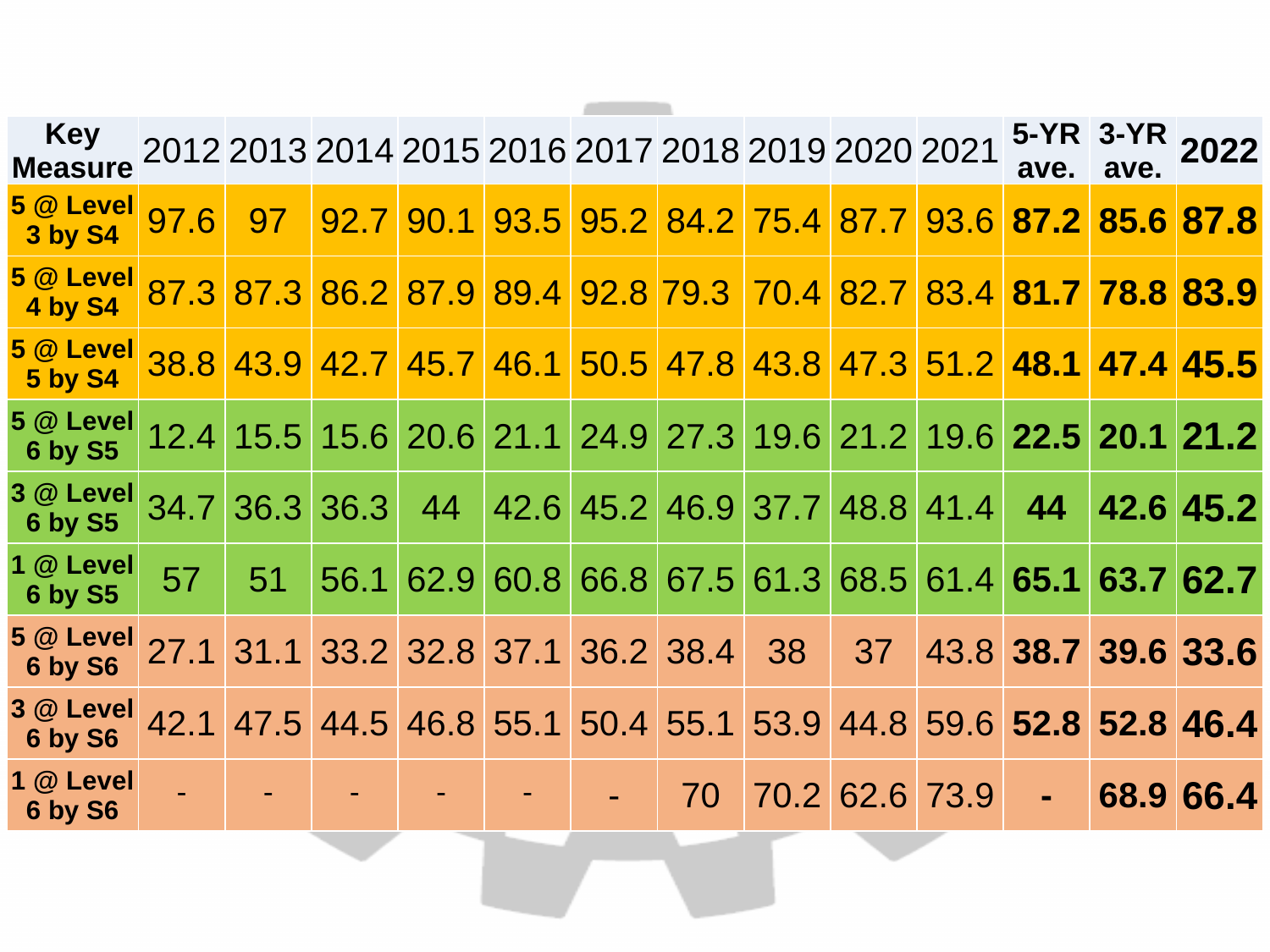

| Key Measure | 2012 | 2013 | 2014 | 2015 | 2016 | 2017 | 2018 | 2019 | 2020 | 2021 | 5-YR ave. | 3-YR ave. | 2022 |
| --- | --- | --- | --- | --- | --- | --- | --- | --- | --- | --- | --- | --- | --- |
| 5 @ Level 3 by S4 | 97.6 | 97 | 92.7 | 90.1 | 93.5 | 95.2 | 84.2 | 75.4 | 87.7 | 93.6 | 87.2 | 85.6 | 87.8 |
| 5 @ Level 4 by S4 | 87.3 | 87.3 | 86.2 | 87.9 | 89.4 | 92.8 | 79.3 | 70.4 | 82.7 | 83.4 | 81.7 | 78.8 | 83.9 |
| 5 @ Level 5 by S4 | 38.8 | 43.9 | 42.7 | 45.7 | 46.1 | 50.5 | 47.8 | 43.8 | 47.3 | 51.2 | 48.1 | 47.4 | 45.5 |
| 5 @ Level 6 by S5 | 12.4 | 15.5 | 15.6 | 20.6 | 21.1 | 24.9 | 27.3 | 19.6 | 21.2 | 19.6 | 22.5 | 20.1 | 21.2 |
| 3 @ Level 6 by S5 | 34.7 | 36.3 | 36.3 | 44 | 42.6 | 45.2 | 46.9 | 37.7 | 48.8 | 41.4 | 44 | 42.6 | 45.2 |
| 1 @ Level 6 by S5 | 57 | 51 | 56.1 | 62.9 | 60.8 | 66.8 | 67.5 | 61.3 | 68.5 | 61.4 | 65.1 | 63.7 | 62.7 |
| 5 @ Level 6 by S6 | 27.1 | 31.1 | 33.2 | 32.8 | 37.1 | 36.2 | 38.4 | 38 | 37 | 43.8 | 38.7 | 39.6 | 33.6 |
| 3 @ Level 6 by S6 | 42.1 | 47.5 | 44.5 | 46.8 | 55.1 | 50.4 | 55.1 | 53.9 | 44.8 | 59.6 | 52.8 | 52.8 | 46.4 |
| 1 @ Level 6 by S6 | - | - | - | - | - | - | 70 | 70.2 | 62.6 | 73.9 | - | 68.9 | 66.4 |